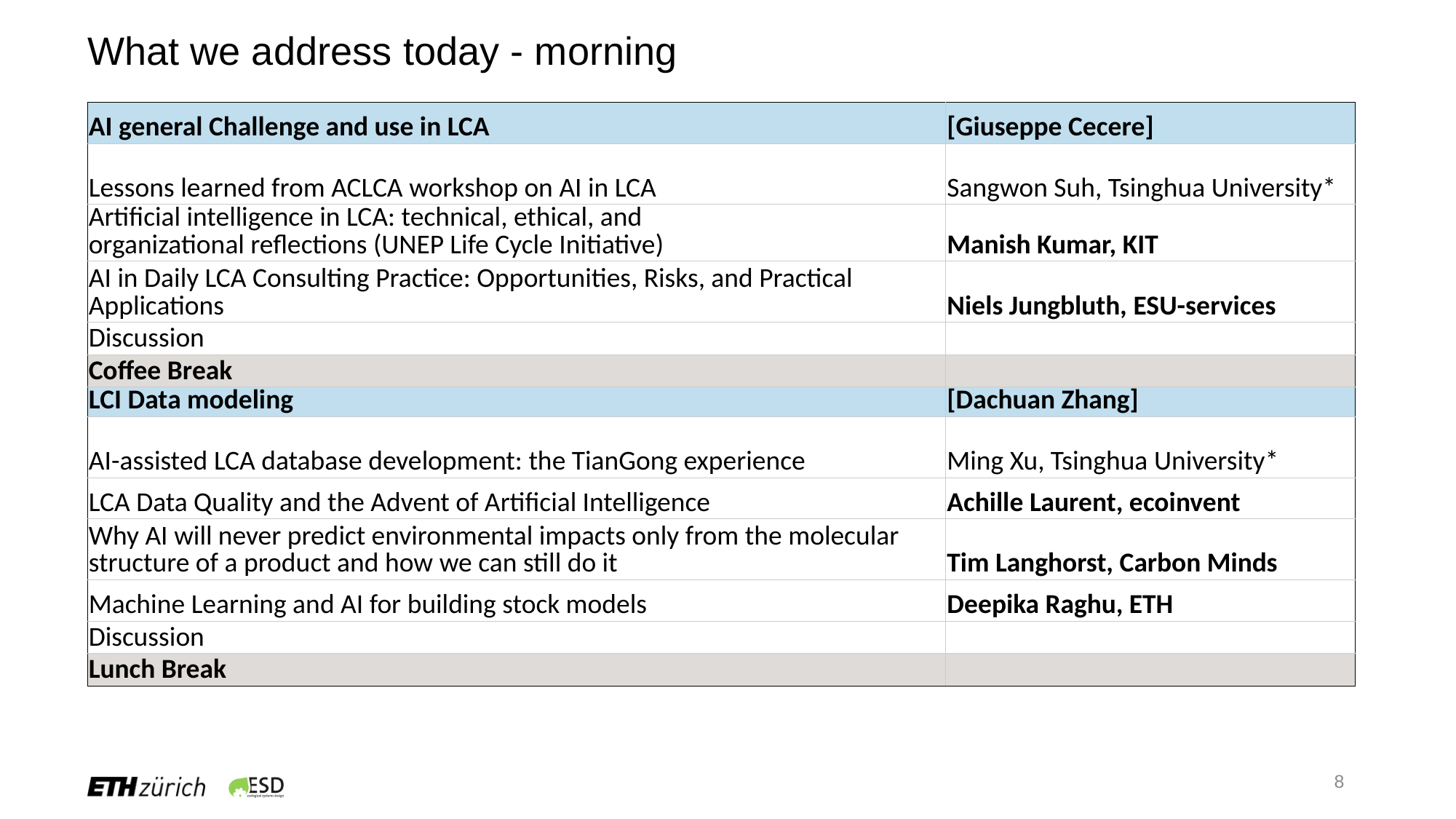

# What we address today - morning
| AI general Challenge and use in LCA | [Giuseppe Cecere] |
| --- | --- |
| Lessons learned from ACLCA workshop on AI in LCA | Sangwon Suh, Tsinghua University\* |
| Artificial intelligence in LCA: technical, ethical, and organizational reflections (UNEP Life Cycle Initiative) | Manish Kumar, KIT |
| AI in Daily LCA Consulting Practice: Opportunities, Risks, and Practical Applications | Niels Jungbluth, ESU-services |
| Discussion |  |
| Coffee Break |  |
| LCI Data modeling | [Dachuan Zhang] |
| AI-assisted LCA database development: the TianGong experience | Ming Xu, Tsinghua University\* |
| LCA Data Quality and the Advent of Artificial Intelligence | Achille Laurent, ecoinvent |
| Why AI will never predict environmental impacts only from the molecular structure of a product and how we can still do it | Tim Langhorst, Carbon Minds |
| Machine Learning and AI for building stock models | Deepika Raghu, ETH |
| Discussion |  |
| Lunch Break |  |
8